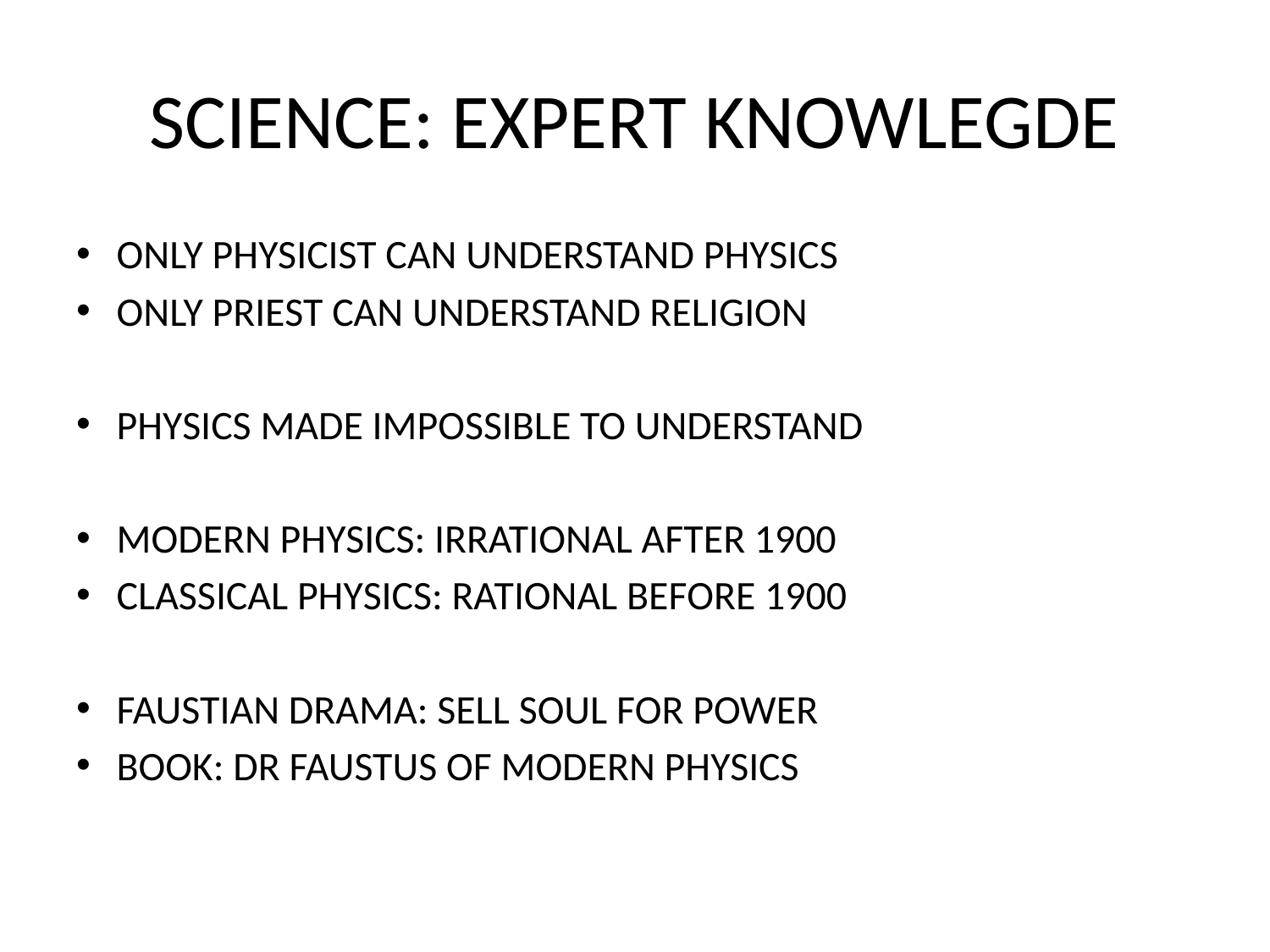

# SCIENCE: EXPERT KNOWLEGDE
ONLY PHYSICIST CAN UNDERSTAND PHYSICS
ONLY PRIEST CAN UNDERSTAND RELIGION

PHYSICS MADE IMPOSSIBLE TO UNDERSTAND

MODERN PHYSICS: IRRATIONAL AFTER 1900
CLASSICAL PHYSICS: RATIONAL BEFORE 1900

FAUSTIAN DRAMA: SELL SOUL FOR POWER
BOOK: DR FAUSTUS OF MODERN PHYSICS